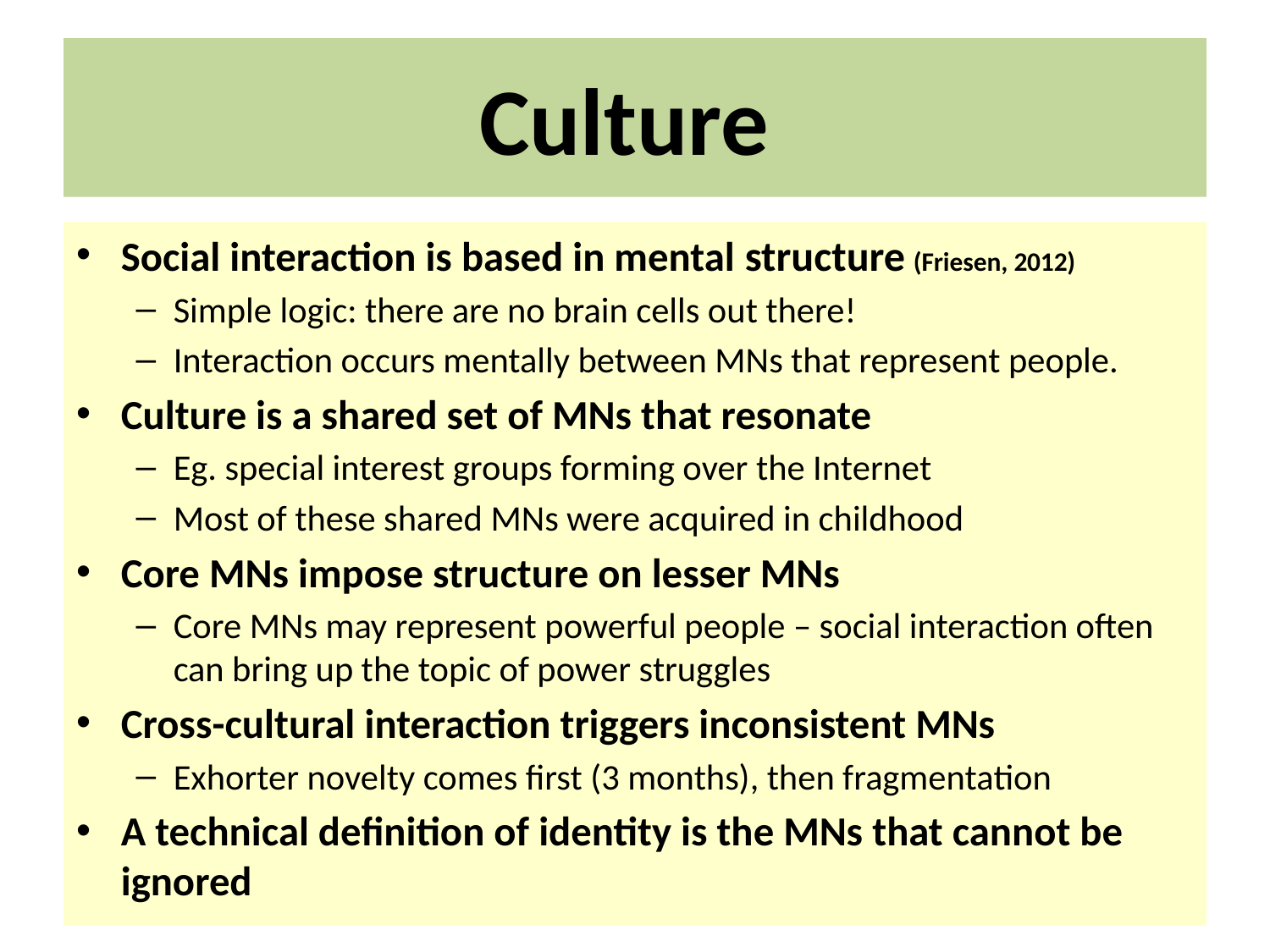

# Culture
Social interaction is based in mental structure (Friesen, 2012)
Simple logic: there are no brain cells out there!
Interaction occurs mentally between MNs that represent people.
Culture is a shared set of MNs that resonate
Eg. special interest groups forming over the Internet
Most of these shared MNs were acquired in childhood
Core MNs impose structure on lesser MNs
Core MNs may represent powerful people – social interaction often can bring up the topic of power struggles
Cross-cultural interaction triggers inconsistent MNs
Exhorter novelty comes first (3 months), then fragmentation
A technical definition of identity is the MNs that cannot be ignored